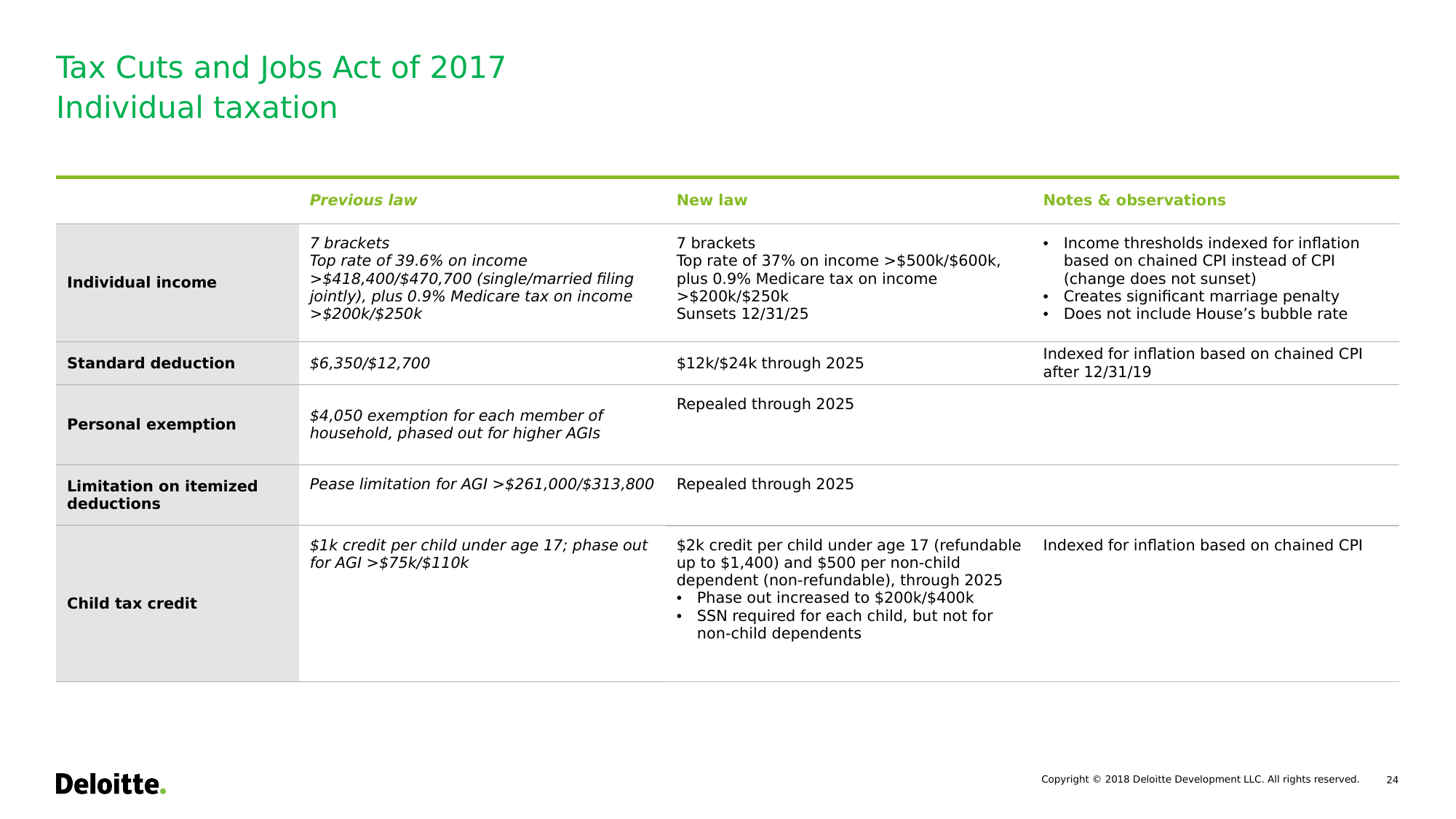

# Tax Cuts and Jobs Act of 2017
Individual taxation
|  | Previous law | New law | Notes & observations |
| --- | --- | --- | --- |
| Individual income | 7 brackets Top rate of 39.6% on income >$418,400/$470,700 (single/married filing jointly), plus 0.9% Medicare tax on income >$200k/$250k | 7 brackets Top rate of 37% on income >$500k/$600k, plus 0.9% Medicare tax on income >$200k/$250k Sunsets 12/31/25 | Income thresholds indexed for inflation based on chained CPI instead of CPI (change does not sunset) Creates significant marriage penalty Does not include House’s bubble rate |
| Standard deduction | $6,350/$12,700 | $12k/$24k through 2025 | Indexed for inflation based on chained CPI after 12/31/19 |
| Personal exemption | $4,050 exemption for each member of household, phased out for higher AGIs | Repealed through 2025 |  |
| Limitation on itemized deductions | Pease limitation for AGI >$261,000/$313,800 | Repealed through 2025 |  |
| Child tax credit | $1k credit per child under age 17; phase out for AGI >$75k/$110k | $2k credit per child under age 17 (refundable up to $1,400) and $500 per non-child dependent (non-refundable), through 2025 Phase out increased to $200k/$400k SSN required for each child, but not for non-child dependents | Indexed for inflation based on chained CPI |